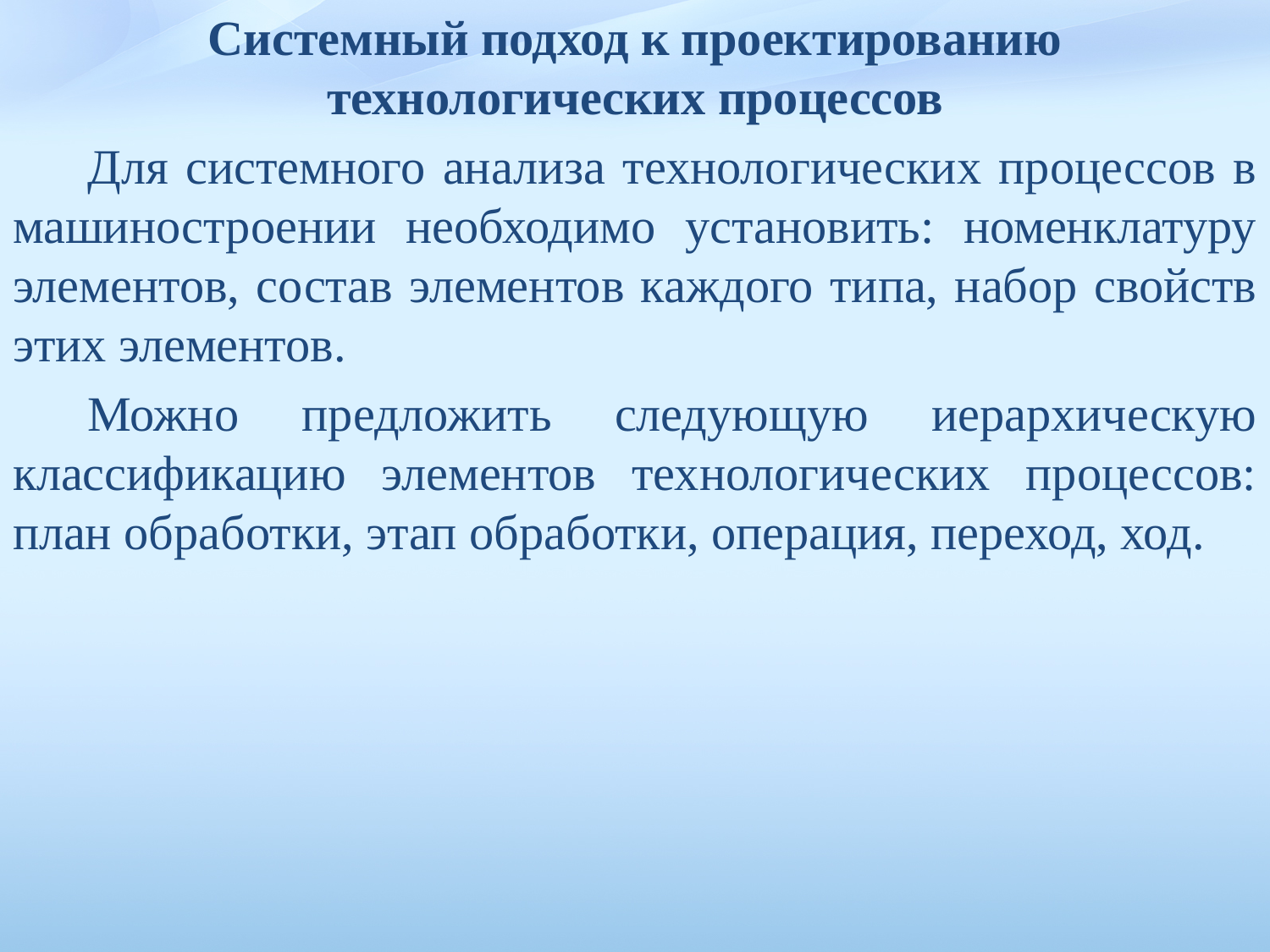

Системный подход к проектированию технологических процессов
Для системного анализа технологических процессов в ма­шиностроении необходимо установить: номенклатуру эле­ментов, состав элементов каждого типа, набор свойств этих элементов.
Можно предложить следующую иерархическую классификацию элементов технологических процессов: план обработки, этап обработки, операция, переход, ход.